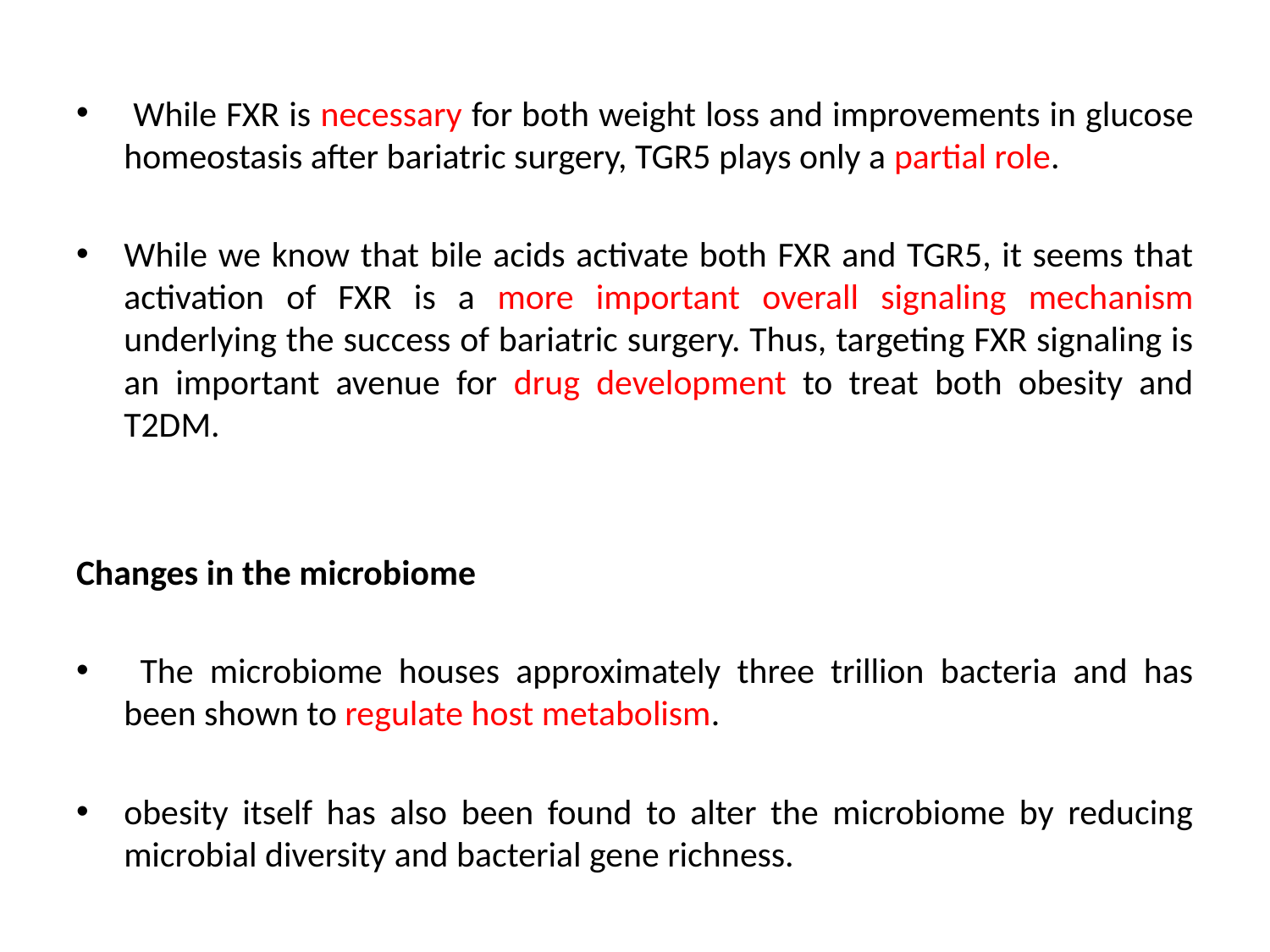

While FXR is necessary for both weight loss and improvements in glucose homeostasis after bariatric surgery, TGR5 plays only a partial role.

While we know that bile acids activate both FXR and TGR5, it seems that activation of FXR is a more important overall signaling mechanism underlying the success of bariatric surgery. Thus, targeting FXR signaling is an important avenue for drug development to treat both obesity and T2DM.

Changes in the microbiome

 The microbiome houses approximately three trillion bacteria and has been shown to regulate host metabolism.

obesity itself has also been found to alter the microbiome by reducing microbial diversity and bacterial gene richness.